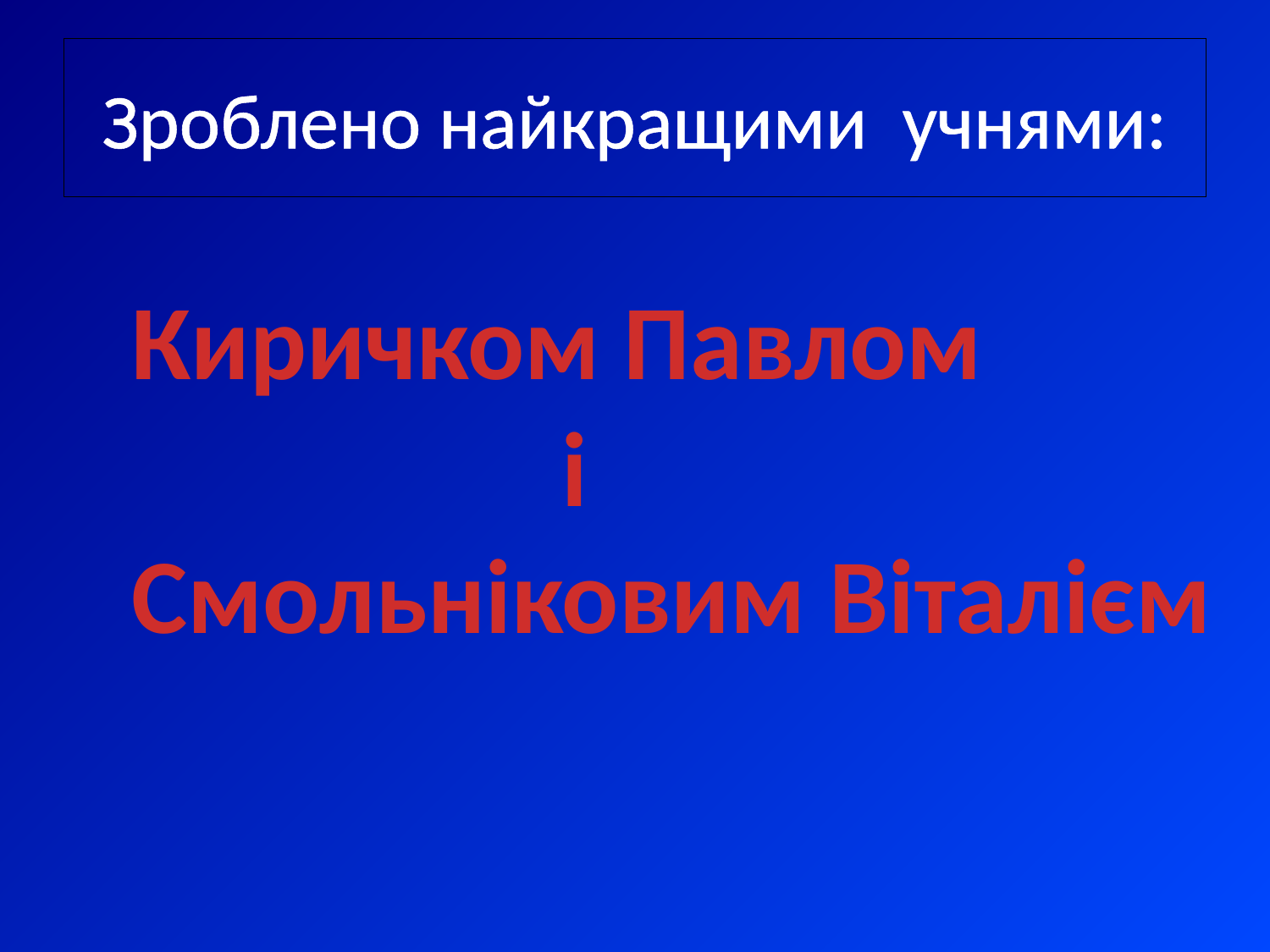

# Зроблено найкращими  учнями:
Киричком Павлом
                  і
Смольніковим Віталієм